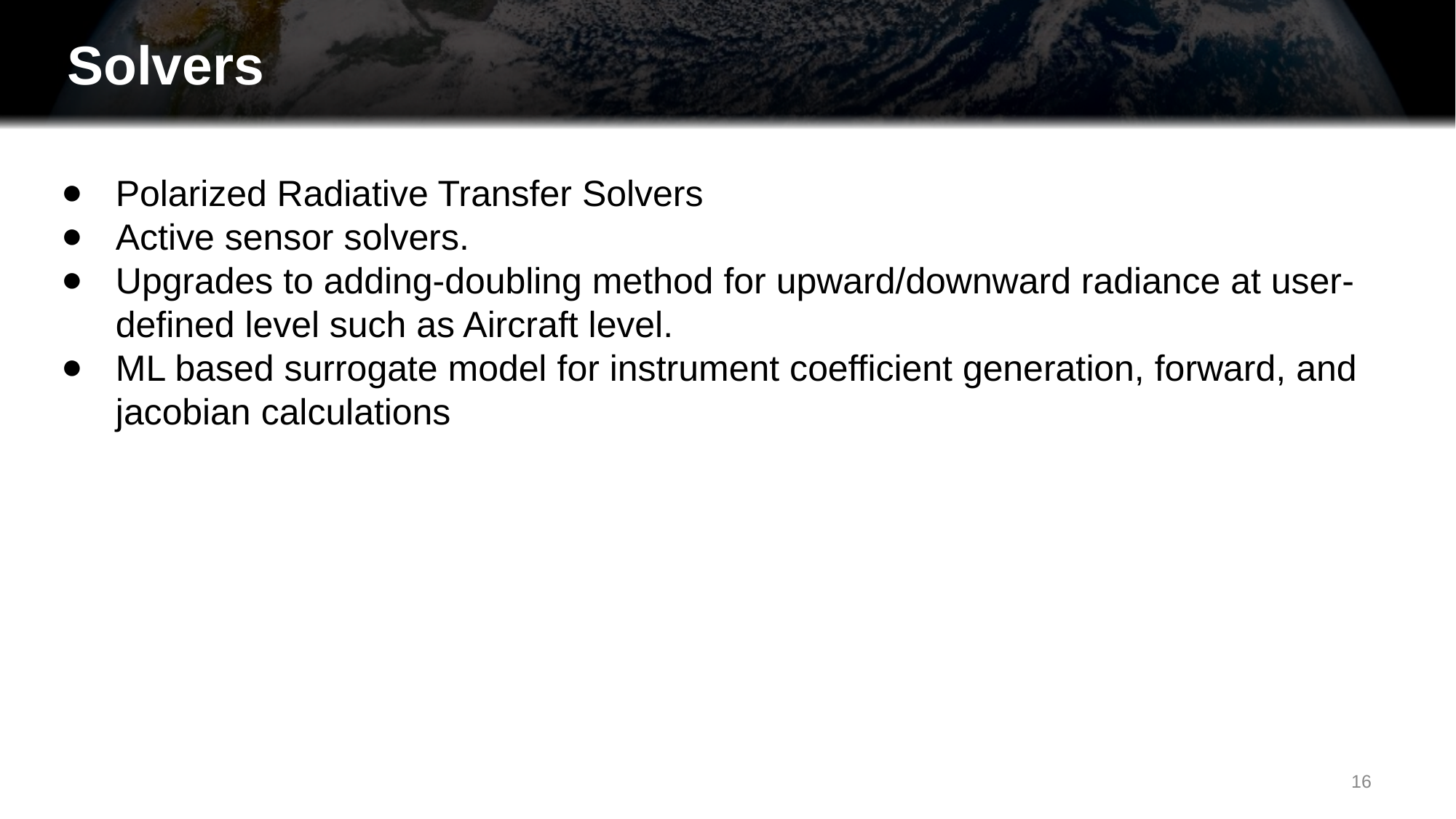

Solvers
Polarized Radiative Transfer Solvers
Active sensor solvers.
Upgrades to adding-doubling method for upward/downward radiance at user-defined level such as Aircraft level.
ML based surrogate model for instrument coefficient generation, forward, and jacobian calculations
16